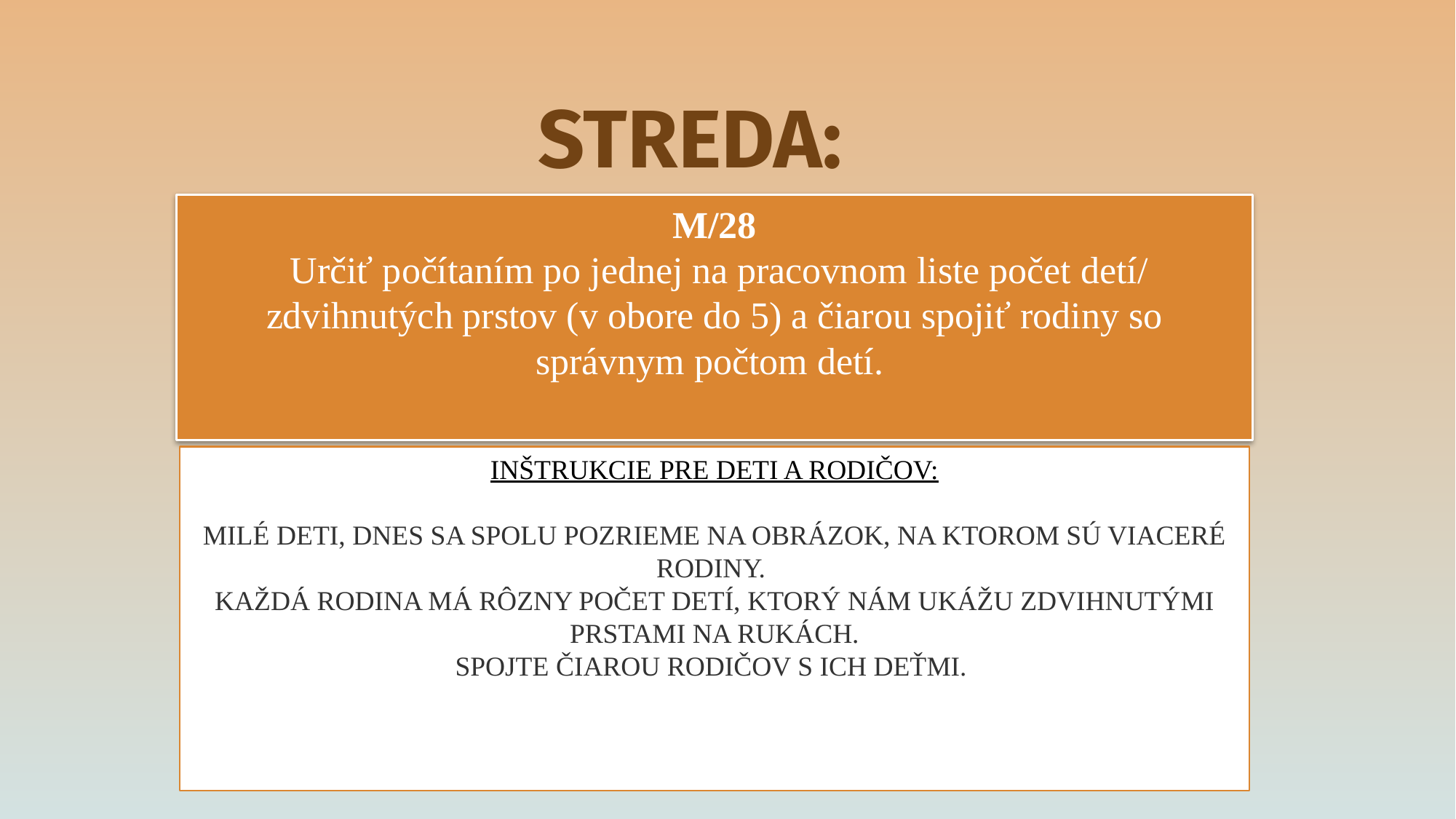

STREDA:
M/28
 Určiť počítaním po jednej na pracovnom liste počet detí/ zdvihnutých prstov (v obore do 5) a čiarou spojiť rodiny so správnym počtom detí.
INŠTRUKCIE PRE DETI A RODIČOV:

MILÉ DETI, DNES SA SPOLU POZRIEME NA OBRÁZOK, NA KTOROM SÚ VIACERÉ RODINY.
KAŽDÁ RODINA MÁ RÔZNY POČET DETÍ, KTORÝ NÁM UKÁŽU ZDVIHNUTÝMI PRSTAMI NA RUKÁCH.
SPOJTE ČIAROU RODIČOV S ICH DEŤMI.